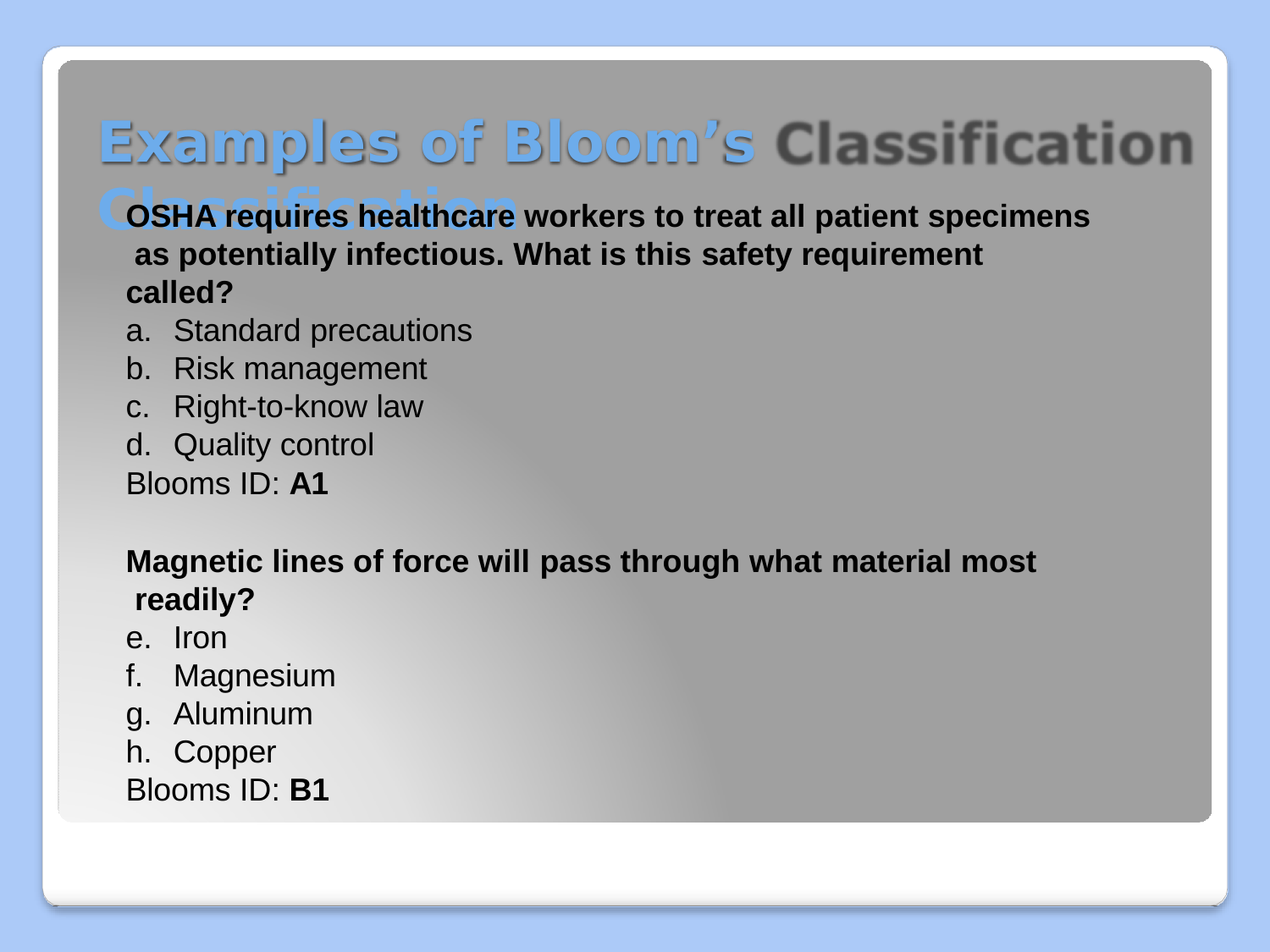

# Examples of Bloom’s Classification
OSHA requires healthcare workers to treat all patient specimens  as potentially infectious. What is this safety requirement called?
Standard precautions
Risk management
Right-to-know law
Quality control
Blooms ID: A1

Magnetic lines of force will pass through what material most  readily?
Iron
Magnesium
Aluminum
Copper
Blooms ID: B1